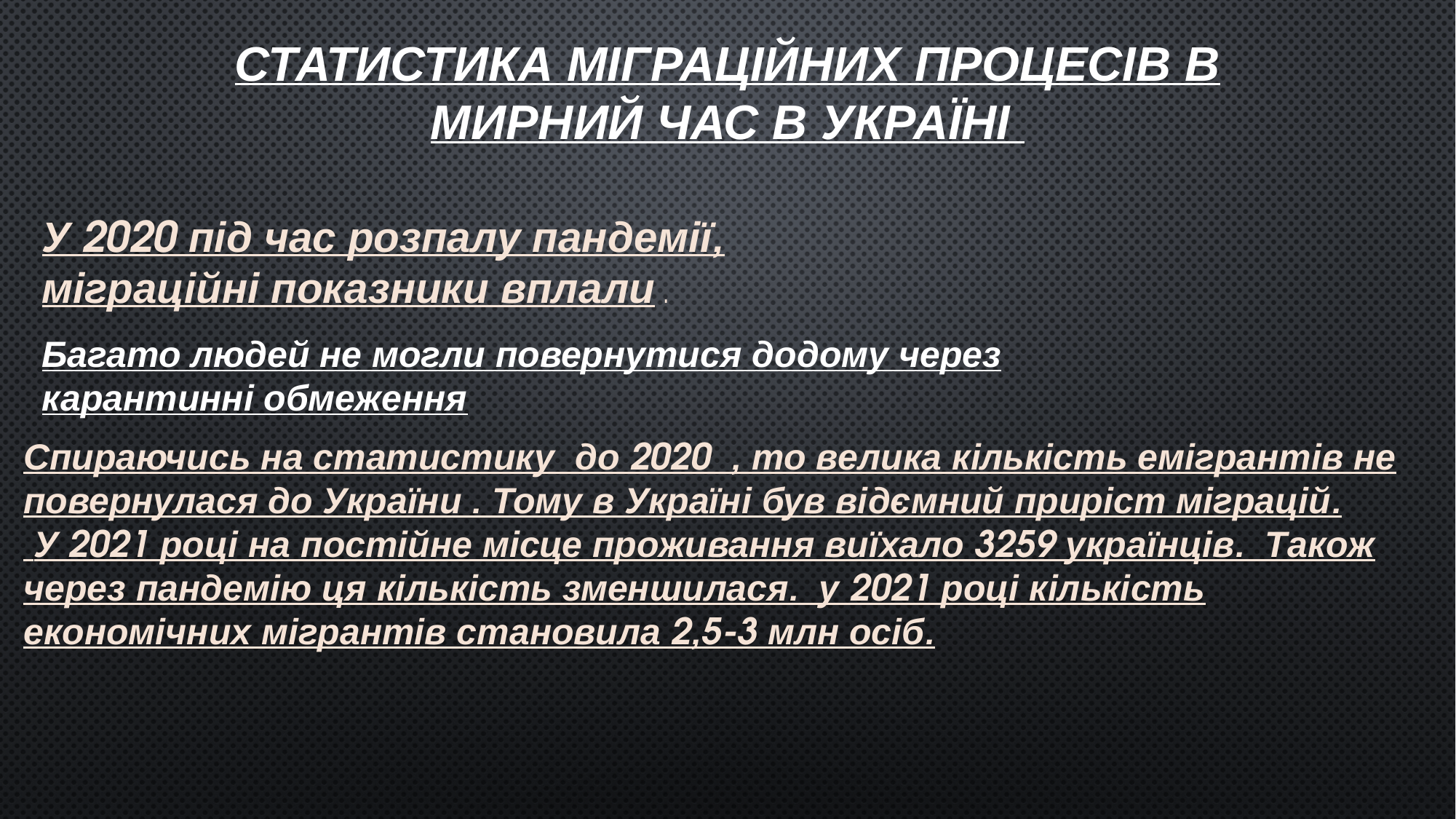

# Статистика міграційних процесів в мирний час в Україні
У 2020 під час розпалу пандемії, міграційні показники вплали .

Багато людей не могли повернутися додому через карантинні обмеження
Спираючись на статистику  до 2020  , то велика кількість емігрантів не повернулася до України . Тому в Україні був відємний приріст міграцій.
 У 2021 році на постійне місце проживання виїхало 3259 українців.  Також через пандемію ця кількість зменшилася.  у 2021 році кількість економічних мігрантів становила 2,5-3 млн осіб.